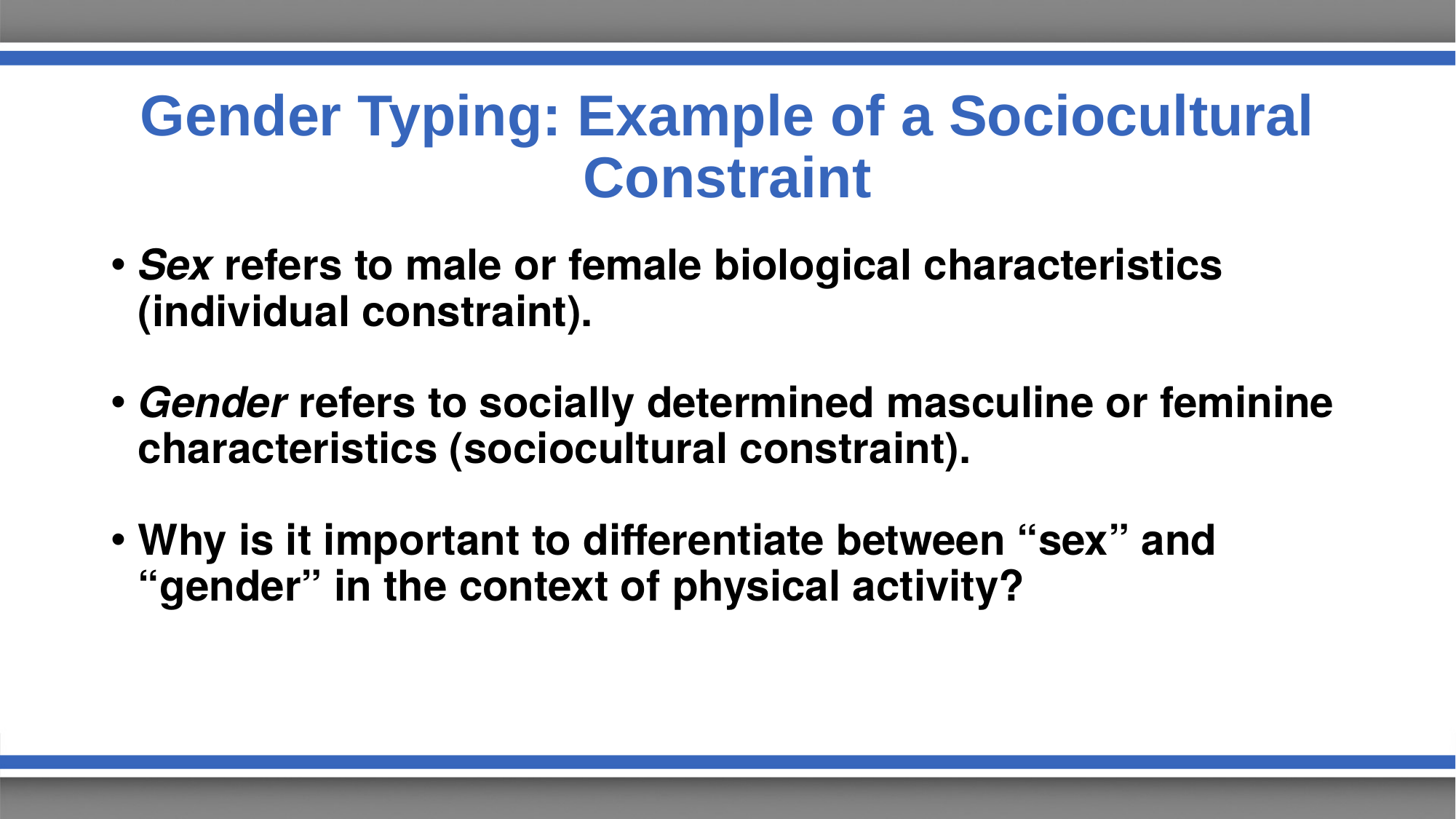

# Gender Typing: Example of a Sociocultural Constraint
Sex refers to male or female biological characteristics (individual constraint).

Gender refers to socially determined masculine or feminine characteristics (sociocultural constraint).

Why is it important to differentiate between “sex” and “gender” in the context of physical activity?